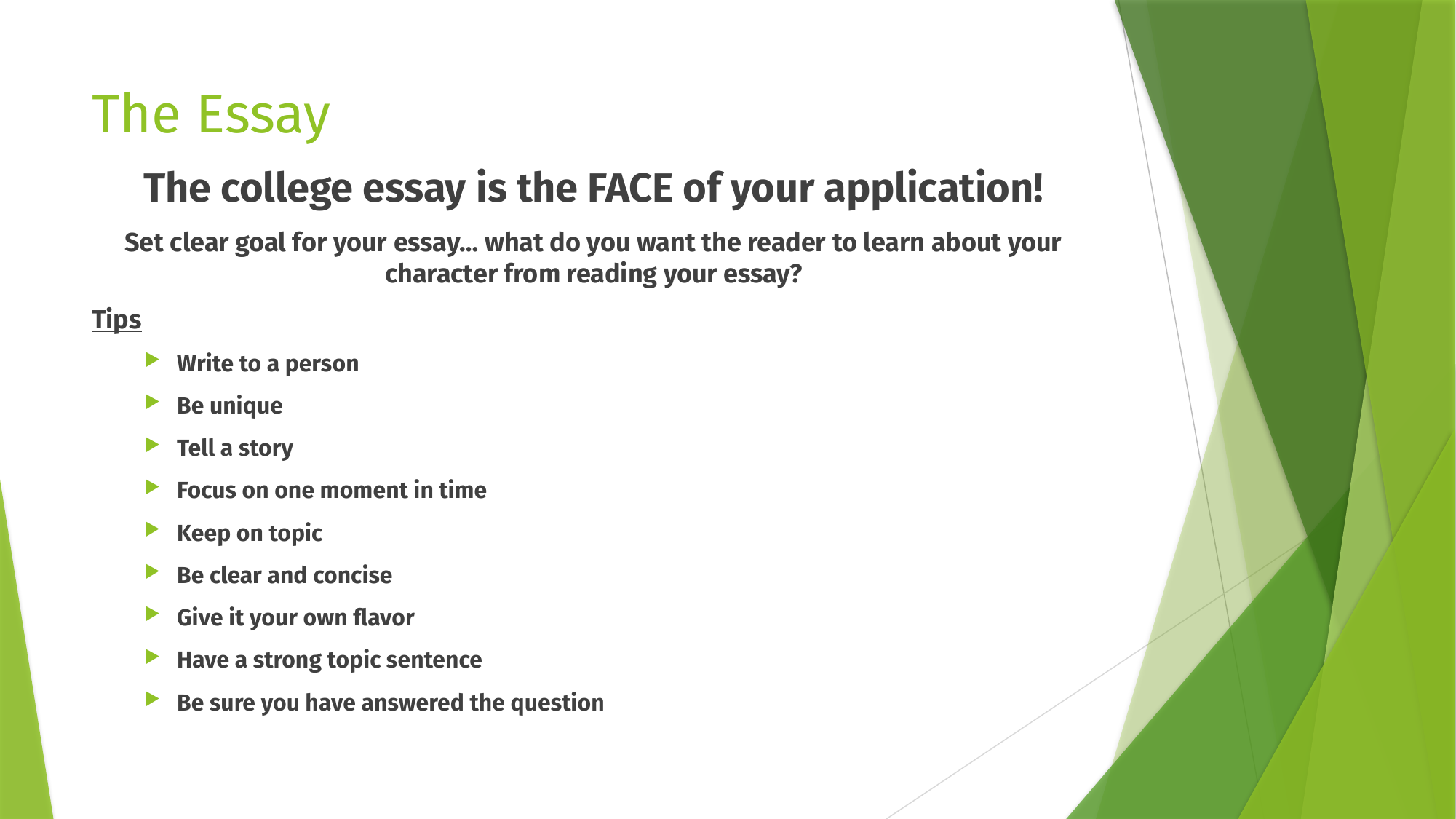

# The Essay
The college essay is the FACE of your application!
Set clear goal for your essay… what do you want the reader to learn about your character from reading your essay?
Tips
Write to a person
Be unique
Tell a story
Focus on one moment in time
Keep on topic
Be clear and concise
Give it your own flavor
Have a strong topic sentence
Be sure you have answered the question